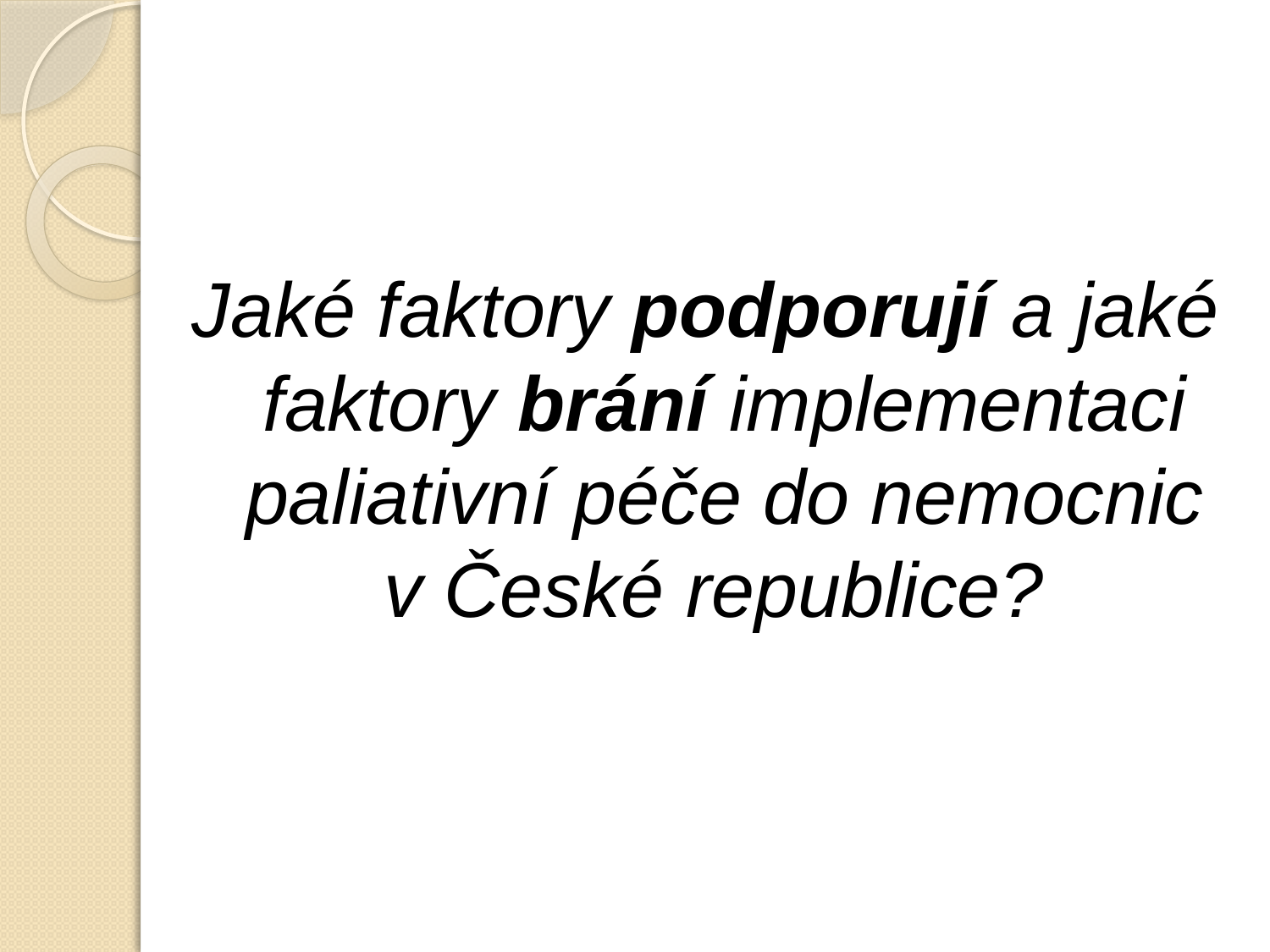

Jaké faktory podporují a jaké faktory brání implementaci paliativní péče do nemocnic v České republice?